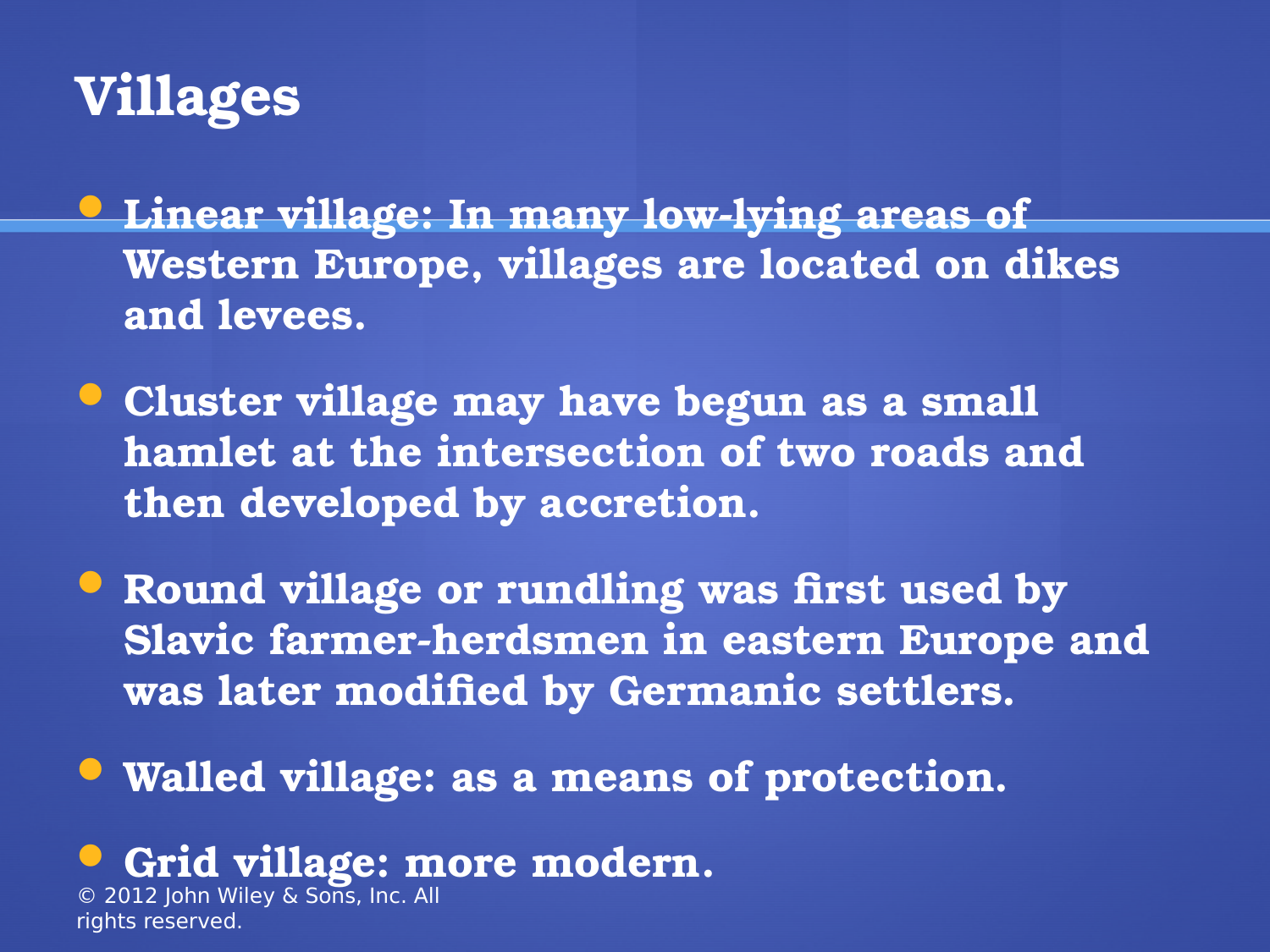

Villages
Linear village: In many low-lying areas of Western Europe, villages are located on dikes and levees.
Cluster village may have begun as a small hamlet at the intersection of two roads and then developed by accretion.
Round village or rundling was first used by Slavic farmer-herdsmen in eastern Europe and was later modified by Germanic settlers.
Walled village: as a means of protection.
Grid village: more modern.
© 2012 John Wiley & Sons, Inc. All rights reserved.